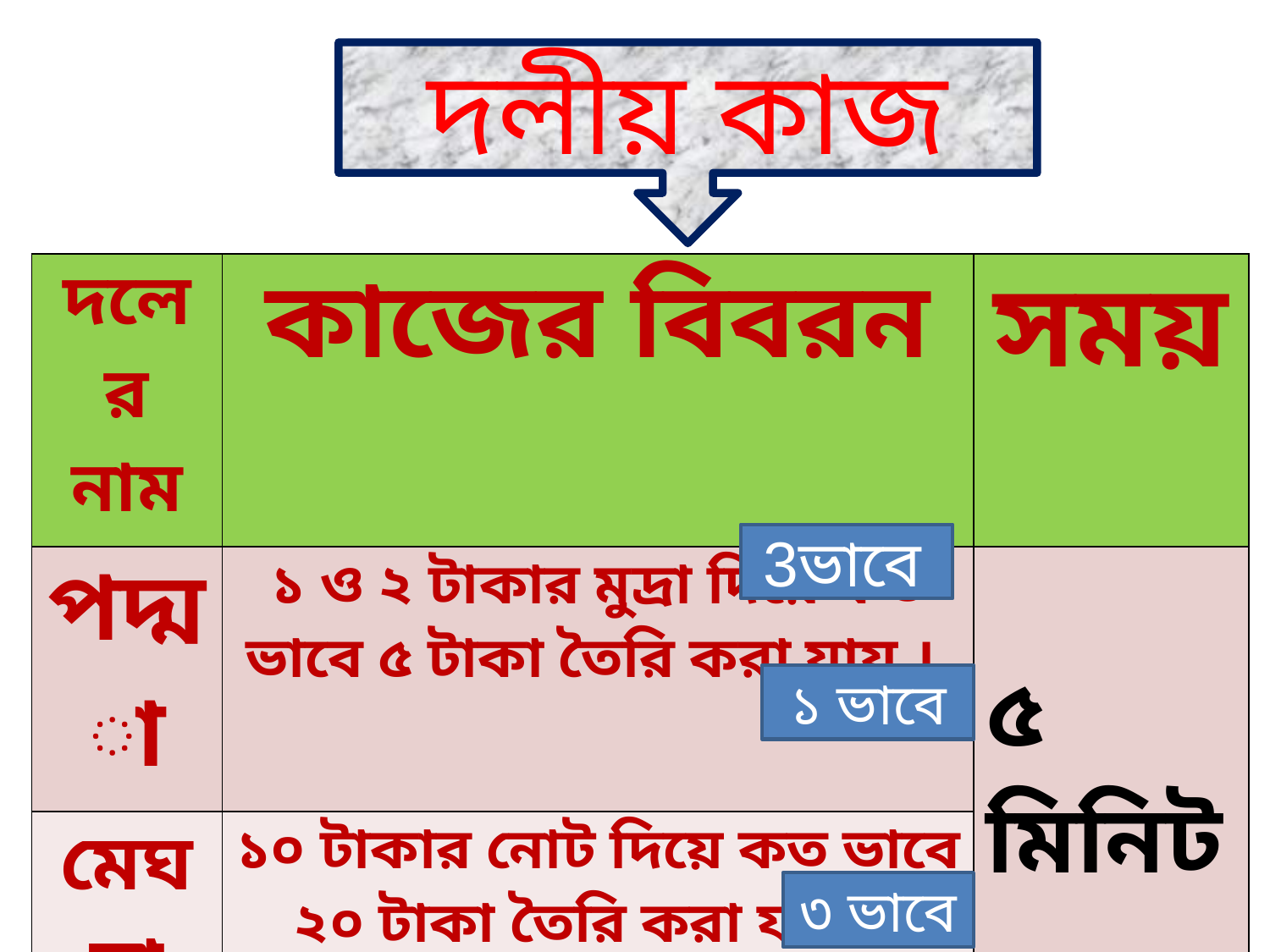

দলীয় কাজ
| দলের নাম | কাজের বিবরন | সময় |
| --- | --- | --- |
| পদ্মা | ১ ও ২ টাকার মুদ্রা দিয়ে কত ভাবে ৫ টাকা তৈরি করা যায় । | ৫ মিনিট |
| মেঘনা | ১০ টাকার নোট দিয়ে কত ভাবে ২০ টাকা তৈরি করা যায় । |  |
| যমুনা | ১০ ও ২০ টাকার নোট দিয়ে কত ভাবে ৫০ টাকা তৈরি করা যায়। |  |
3ভাবে
১ ভাবে
৩ ভাবে